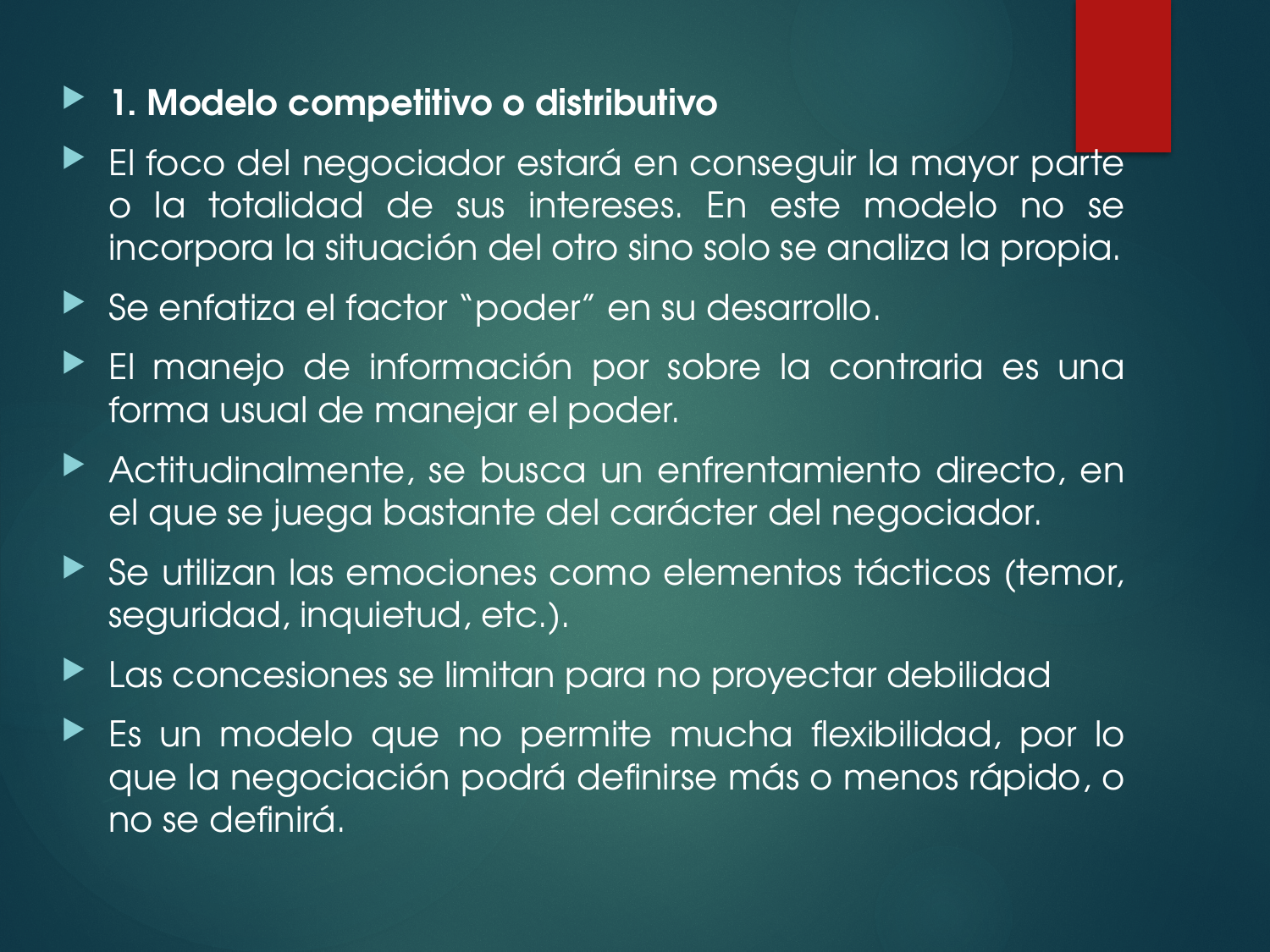

1. Modelo competitivo o distributivo
El foco del negociador estará en conseguir la mayor parte o la totalidad de sus intereses. En este modelo no se incorpora la situación del otro sino solo se analiza la propia.
Se enfatiza el factor “poder” en su desarrollo.
El manejo de información por sobre la contraria es una forma usual de manejar el poder.
Actitudinalmente, se busca un enfrentamiento directo, en el que se juega bastante del carácter del negociador.
Se utilizan las emociones como elementos tácticos (temor, seguridad, inquietud, etc.).
Las concesiones se limitan para no proyectar debilidad
Es un modelo que no permite mucha flexibilidad, por lo que la negociación podrá definirse más o menos rápido, o no se definirá.